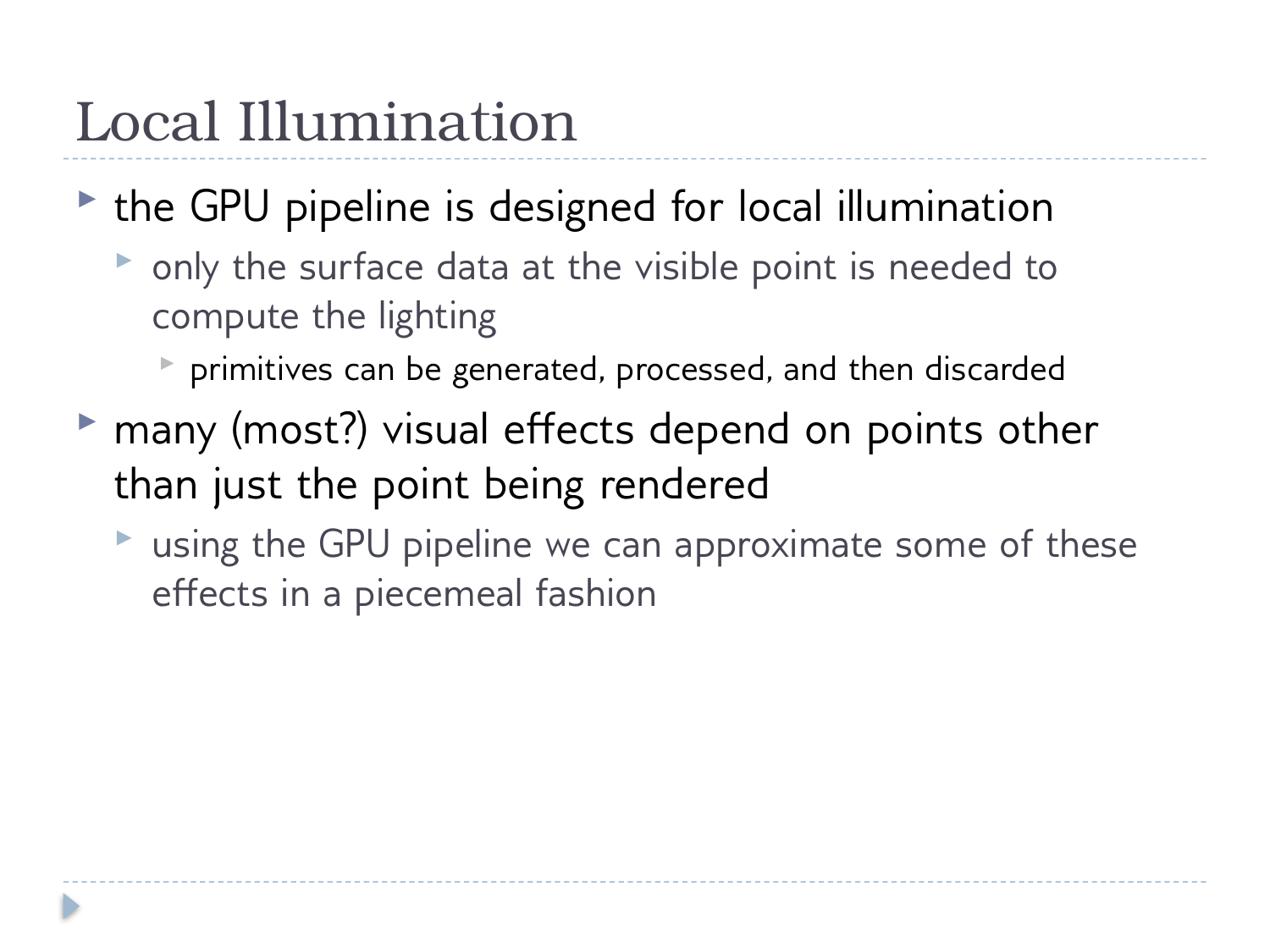

# Local Illumination
the GPU pipeline is designed for local illumination
only the surface data at the visible point is needed to compute the lighting
primitives can be generated, processed, and then discarded
many (most?) visual effects depend on points other than just the point being rendered
using the GPU pipeline we can approximate some of these effects in a piecemeal fashion